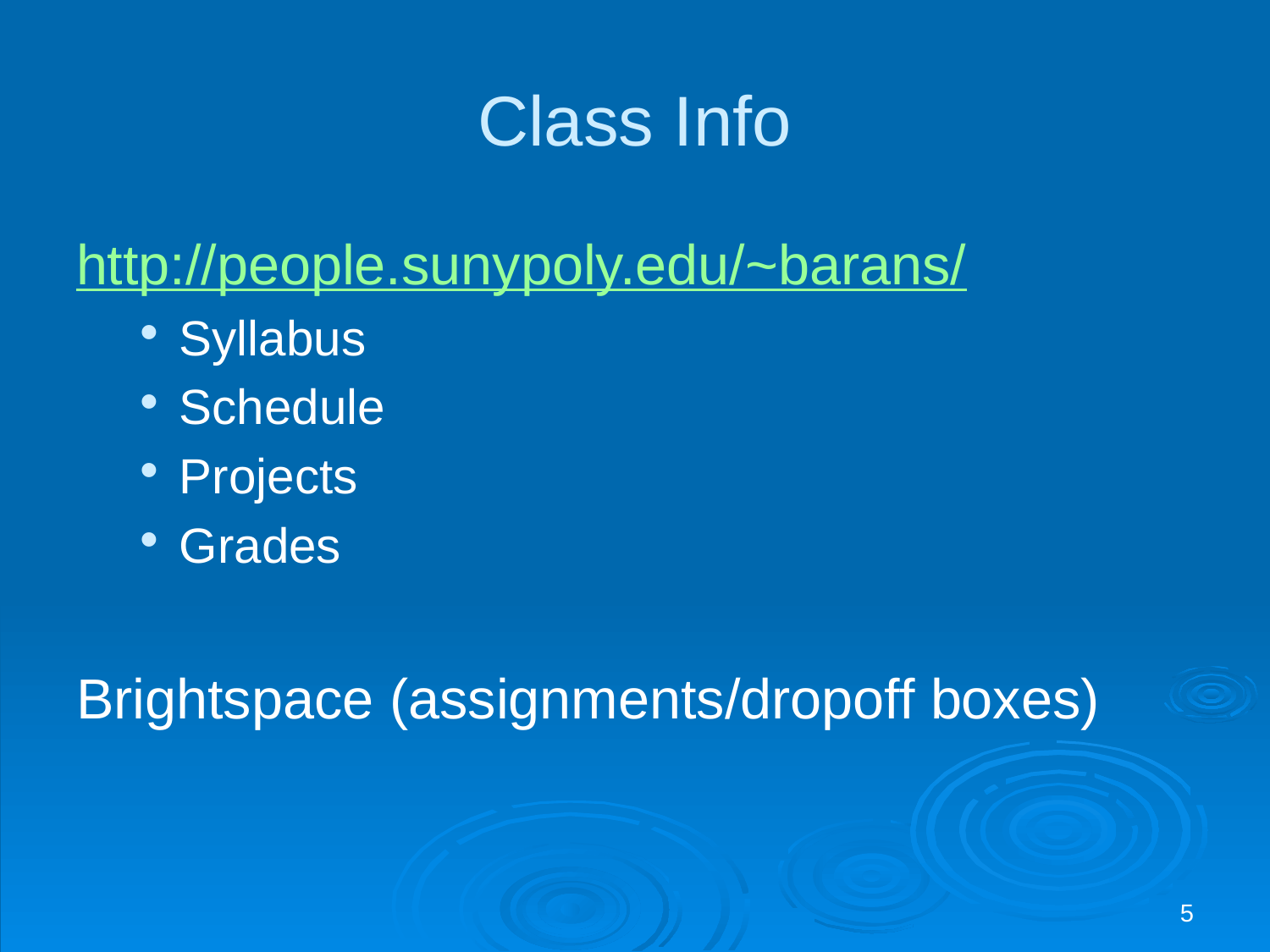

# Class Info
http://people.sunypoly.edu/~barans/
Syllabus
Schedule
Projects
Grades

Brightspace (assignments/dropoff boxes)
5